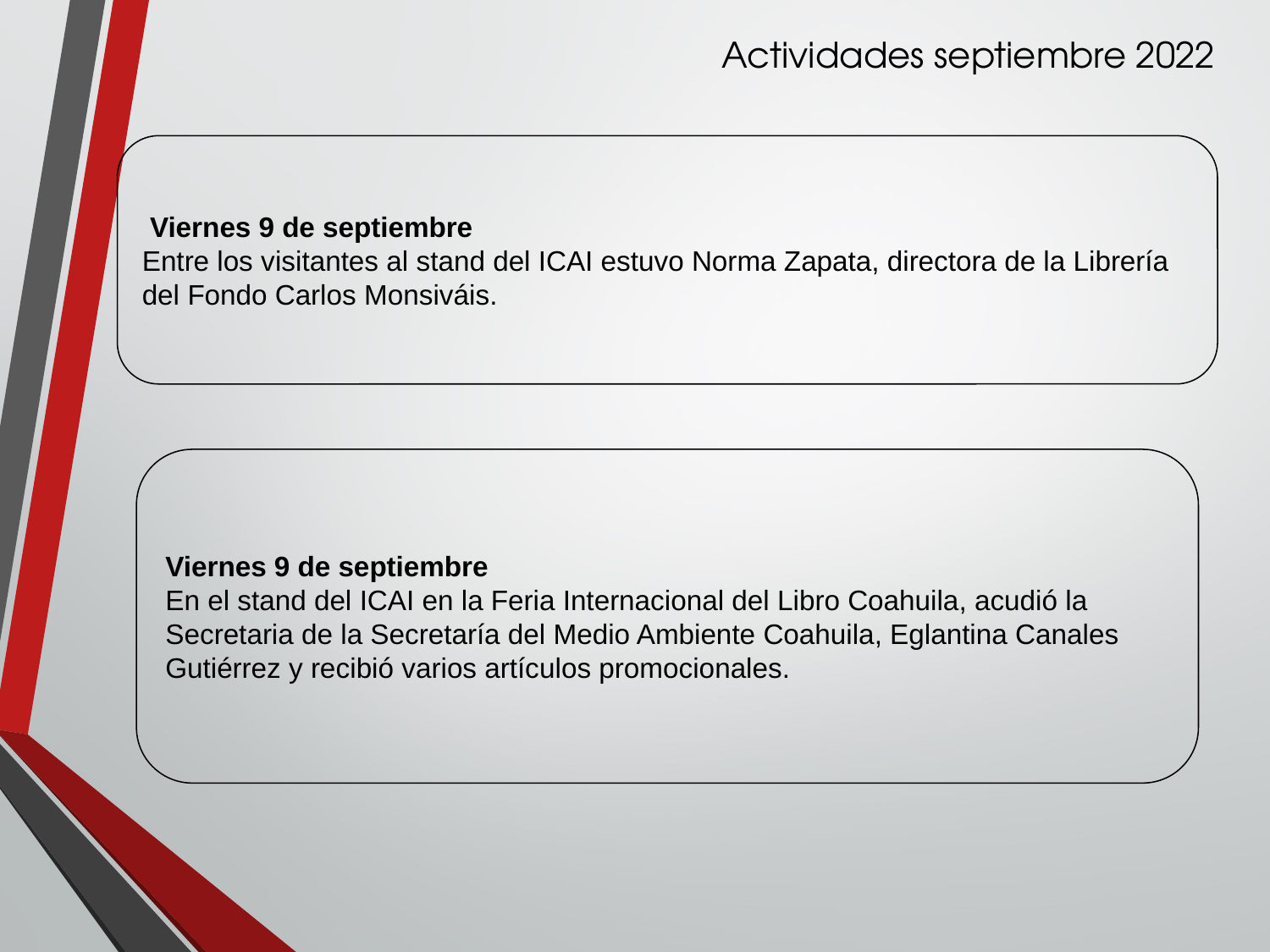

Actividades septiembre 2022
 Viernes 9 de septiembre
Entre los visitantes al stand del ICAI estuvo Norma Zapata, directora de la Librería del Fondo Carlos Monsiváis.
Viernes 9 de septiembre
En el stand del ICAI en la Feria Internacional del Libro Coahuila, acudió la Secretaria de la Secretaría del Medio Ambiente Coahuila, Eglantina Canales Gutiérrez y recibió varios artículos promocionales.